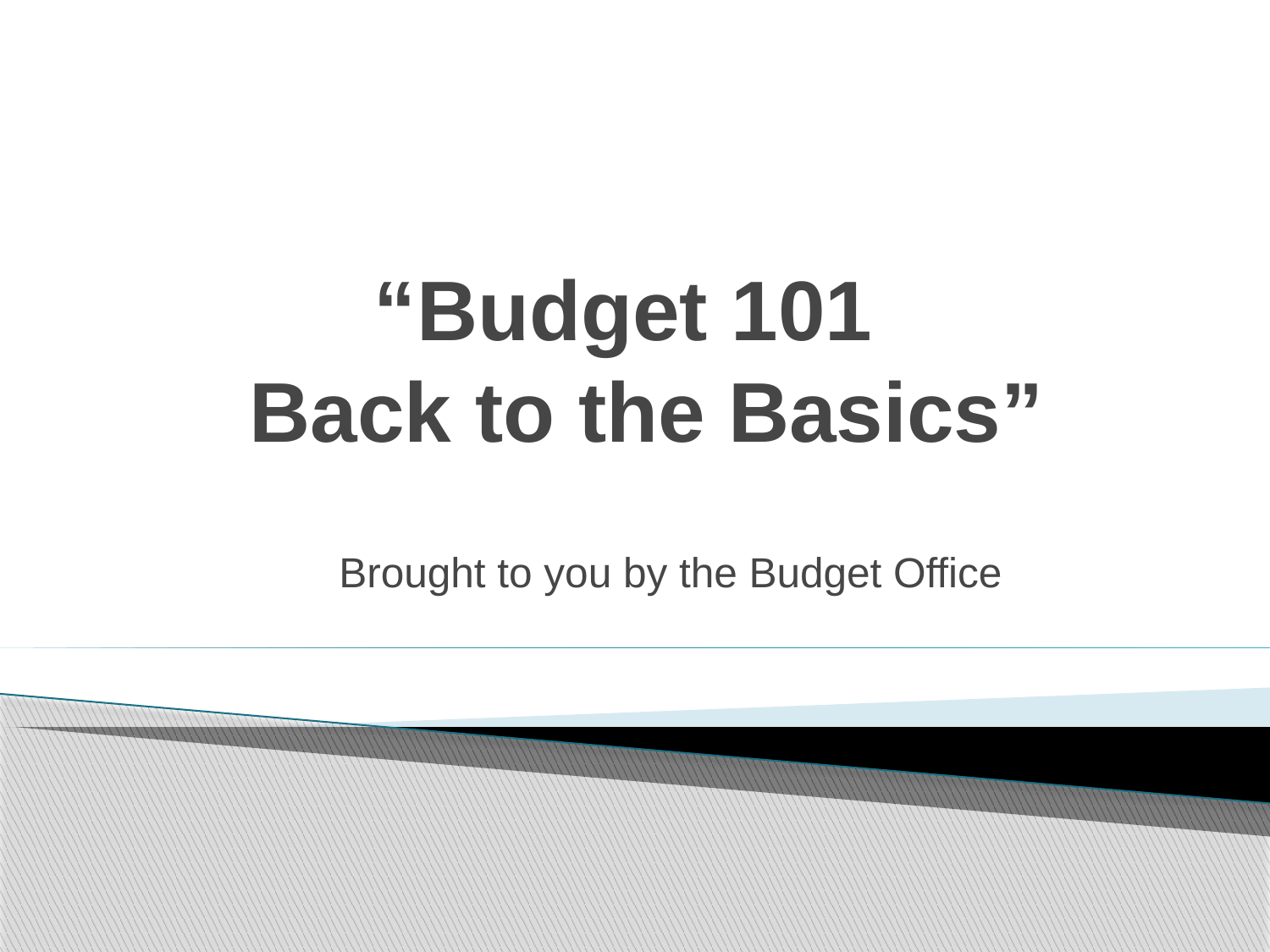

# “Budget 101 Back to the Basics”
Brought to you by the Budget Office